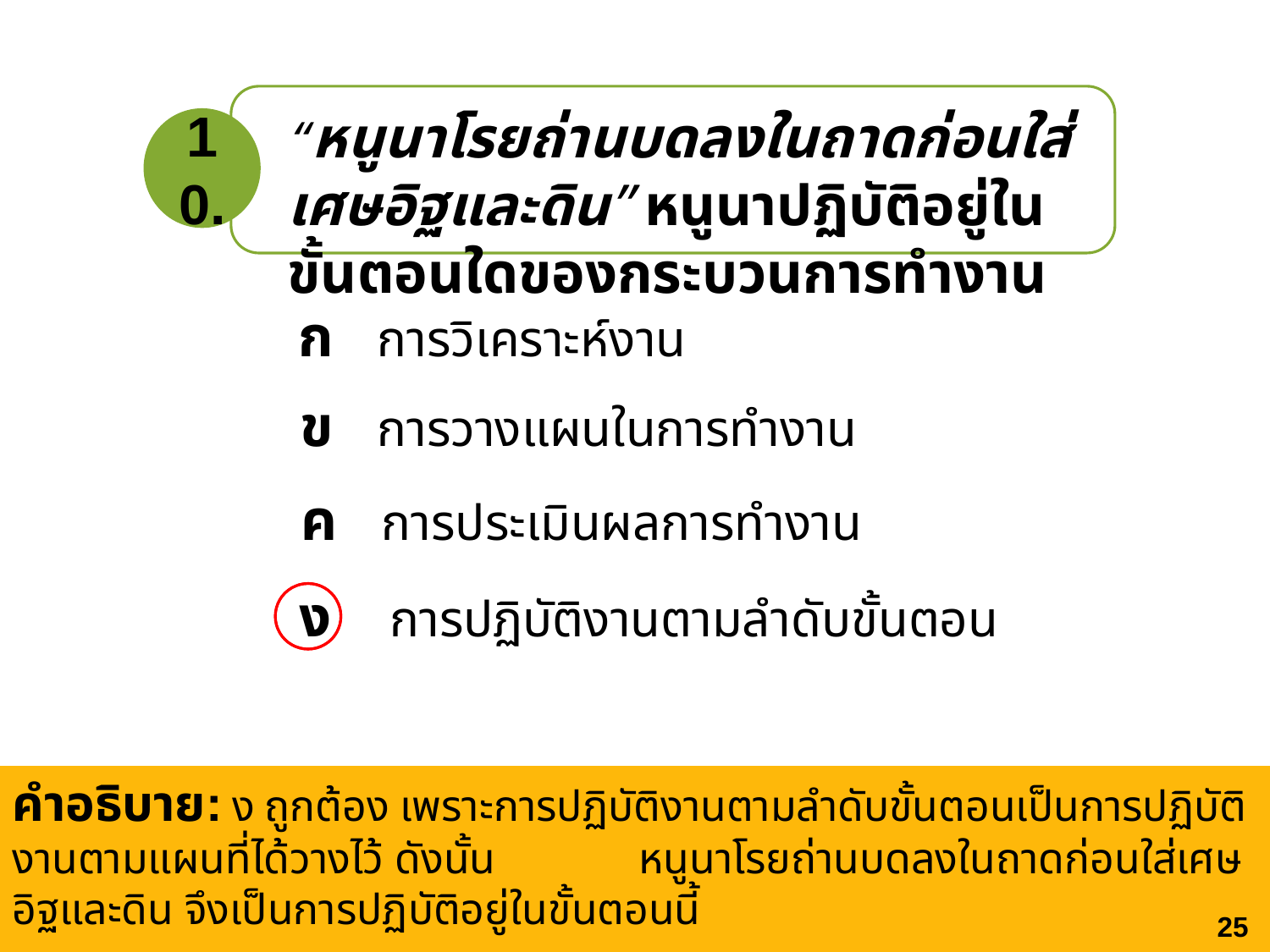

10.
“หนูนาโรยถ่านบดลงในถาดก่อนใส่เศษอิฐและดิน” หนูนาปฏิบัติอยู่ในขั้นตอนใดของกระบวนการทำงาน
ก   การวิเคราะห์งาน
ข   การวางแผนในการทำงาน
ค   การประเมินผลการทำงาน
ง    การปฏิบัติงานตามลำดับขั้นตอน

คำอธิบาย:  ง ถูกต้อง เพราะการปฏิบัติงานตามลำดับขั้นตอนเป็นการปฏิบัติงานตามแผนที่ได้วางไว้ ดังนั้น             หนูนาโรยถ่านบดลงในถาดก่อนใส่เศษอิฐและดิน จึงเป็นการปฏิบัติอยู่ในขั้นตอนนี้

25